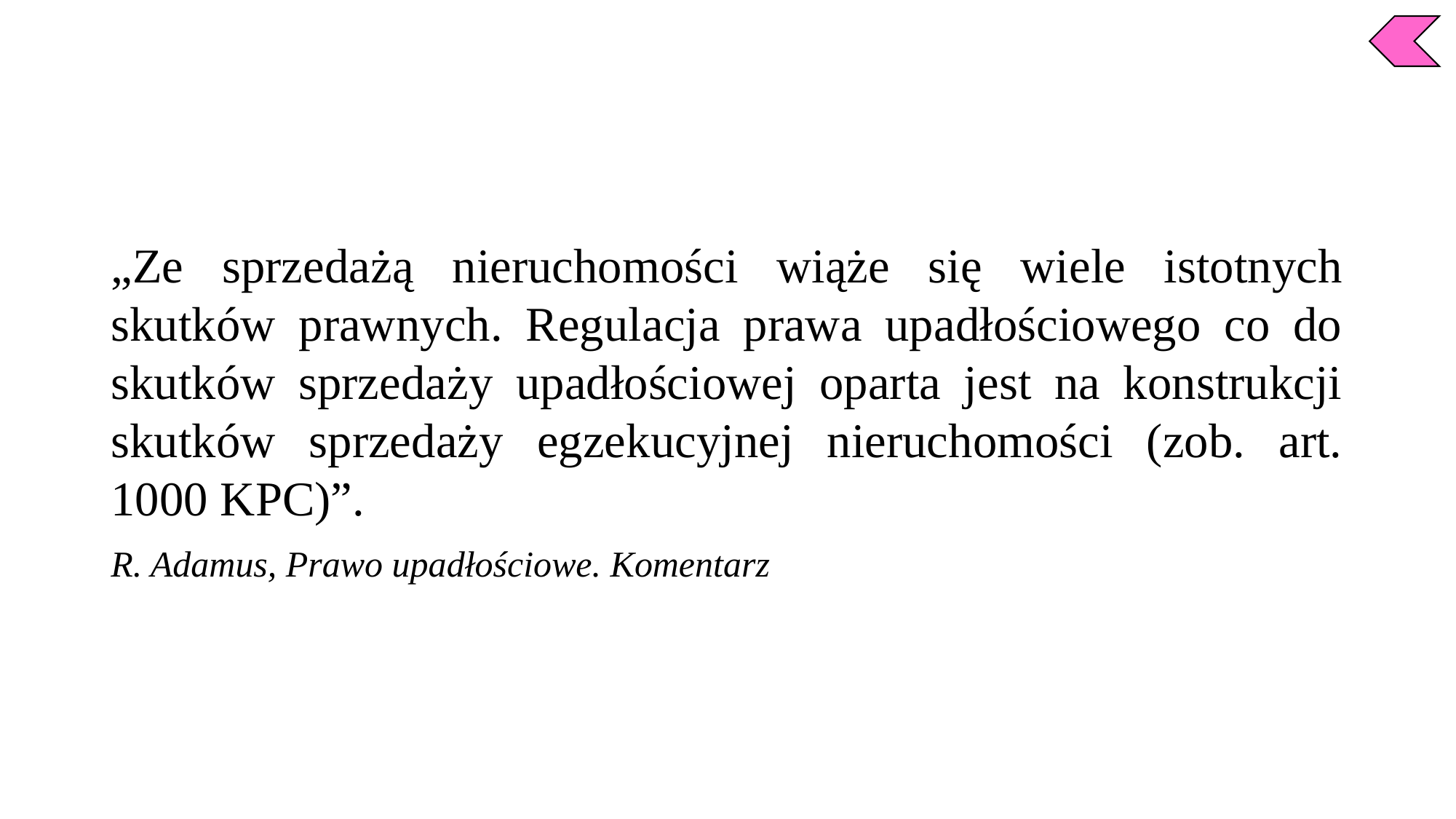

„Ze sprzedażą nieruchomości wiąże się wiele istotnych skutków prawnych. Regulacja prawa upadłościowego co do skutków sprzedaży upadłościowej oparta jest na konstrukcji skutków sprzedaży egzekucyjnej nieruchomości (zob. art. 1000 KPC)”.
R. Adamus, Prawo upadłościowe. Komentarz